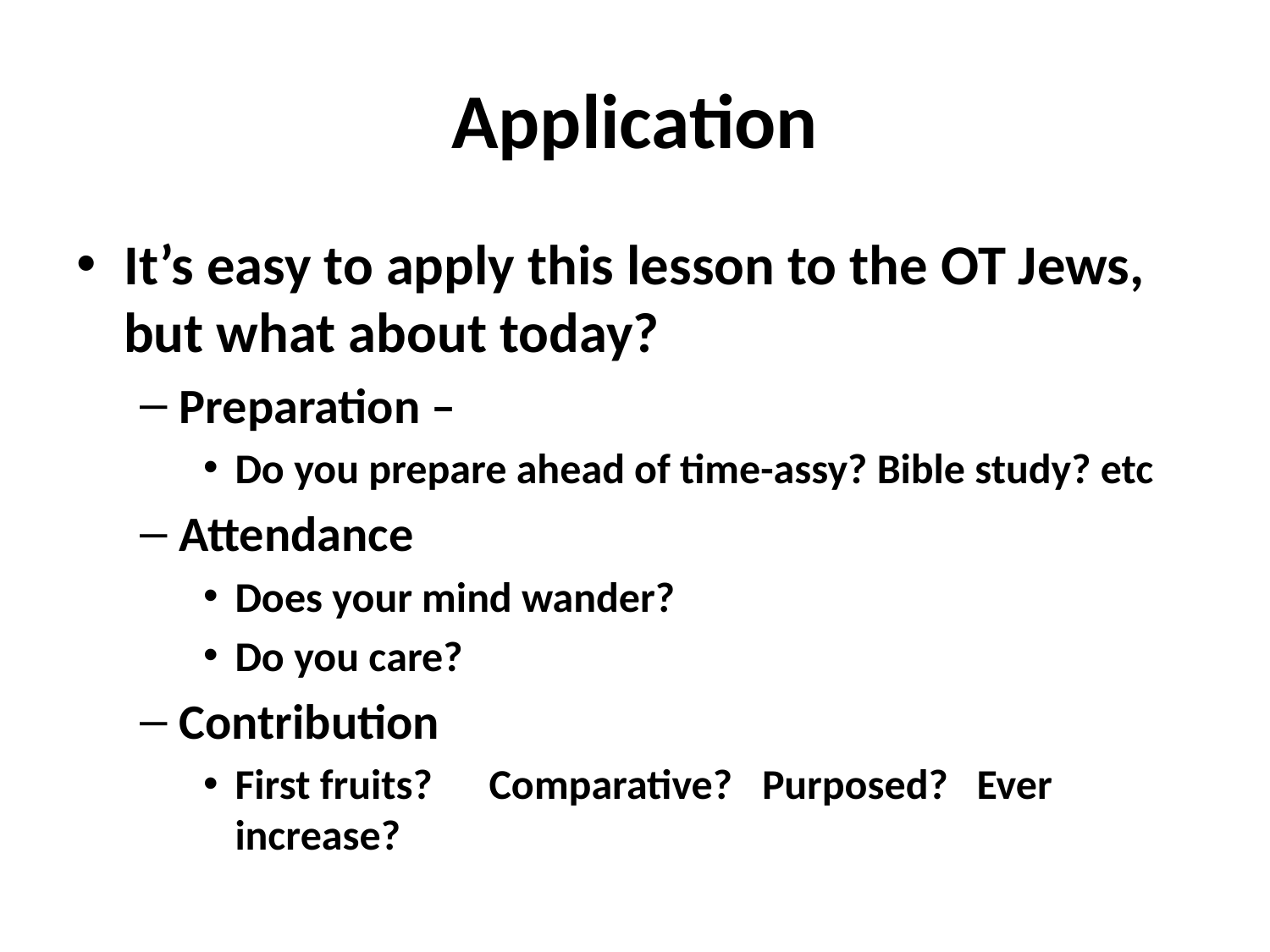

# Application
It’s easy to apply this lesson to the OT Jews, but what about today?
Preparation –
Do you prepare ahead of time-assy? Bible study? etc
Attendance
Does your mind wander?
Do you care?
Contribution
First fruits?	Comparative?	  Purposed?   Ever increase?